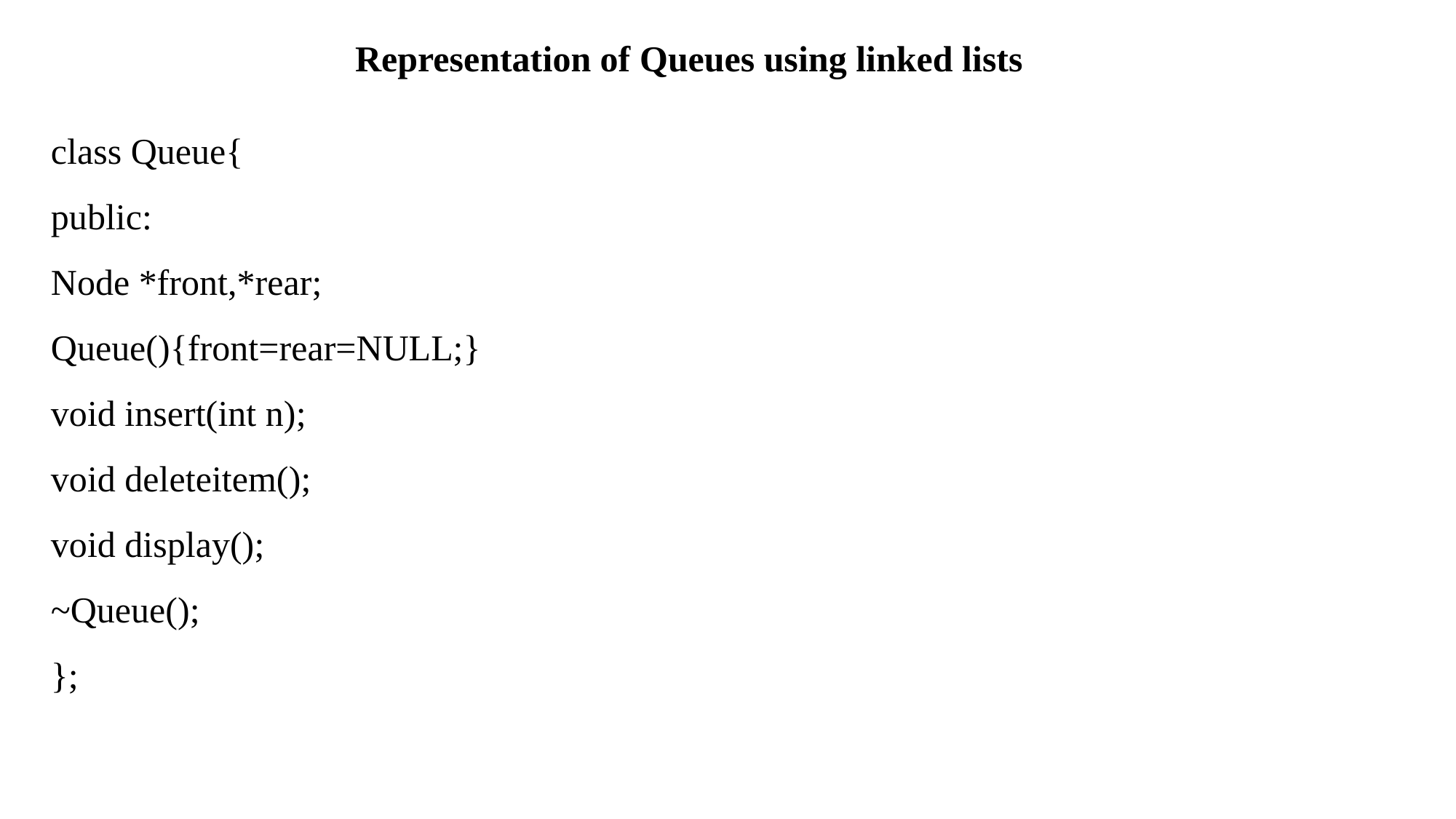

Representation of Queues using linked lists
class Queue{
public:
Node *front,*rear;
Queue(){front=rear=NULL;}
void insert(int n);
void deleteitem();
void display();
~Queue();
};